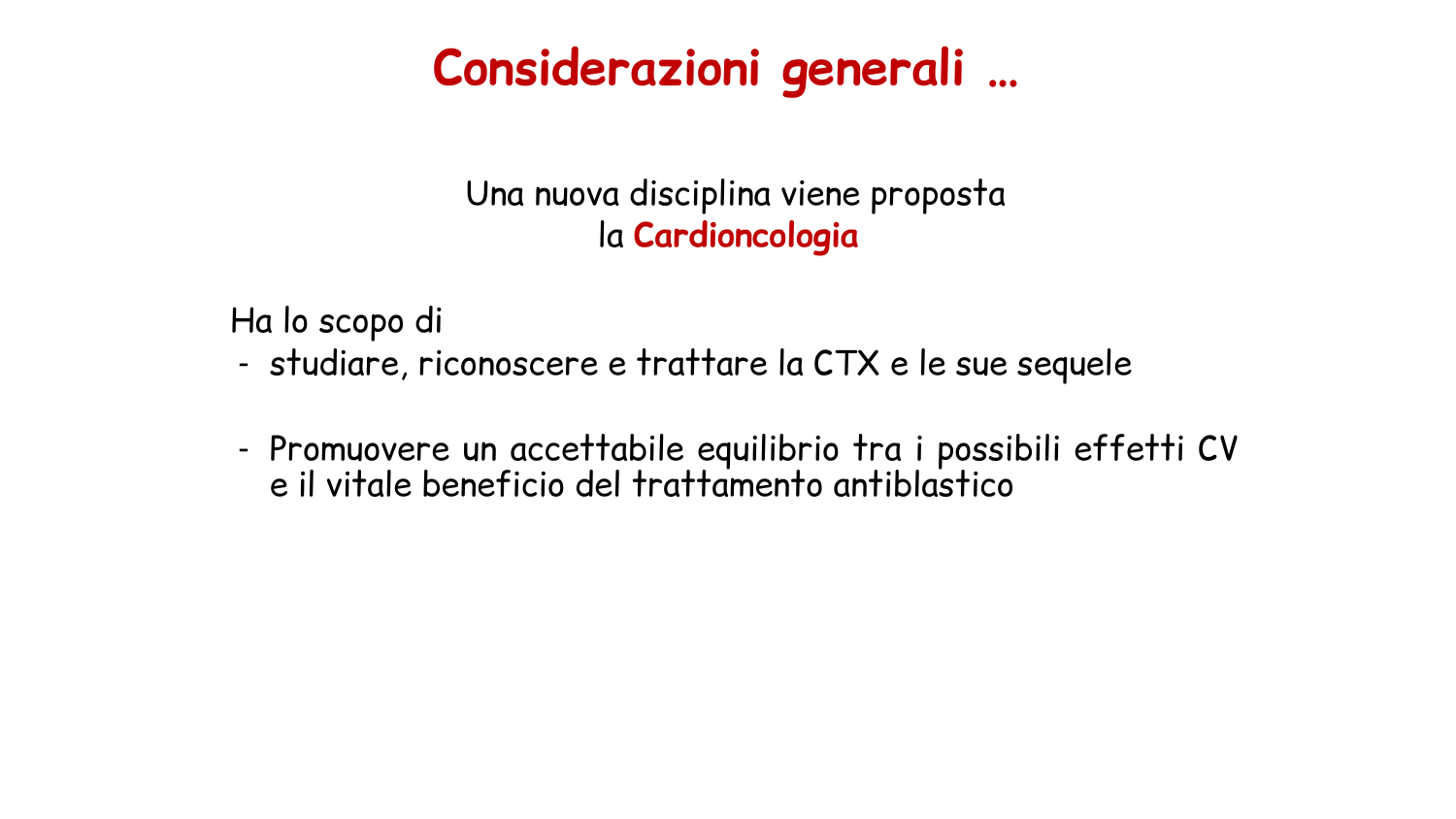

# Considerazioni generali …
Una nuova disciplina viene proposta
la Cardioncologia

Ha lo scopo di
studiare, riconoscere e trattare la CTX e le sue sequele

Promuovere un accettabile equilibrio tra i possibili effetti CV e il vitale beneficio del trattamento antiblastico